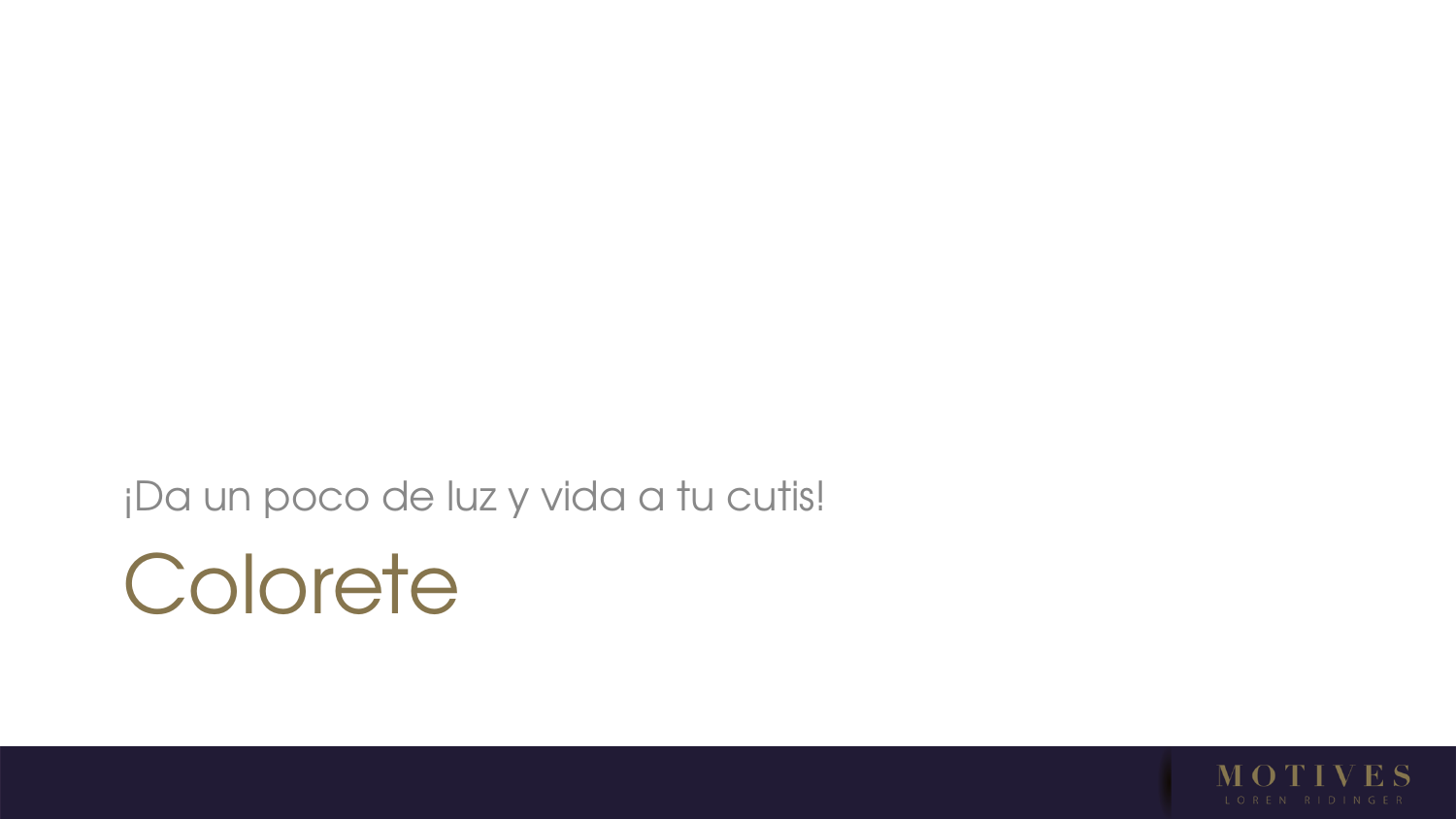

¡Da un poco de luz y vida a tu cutis!
# Colorete